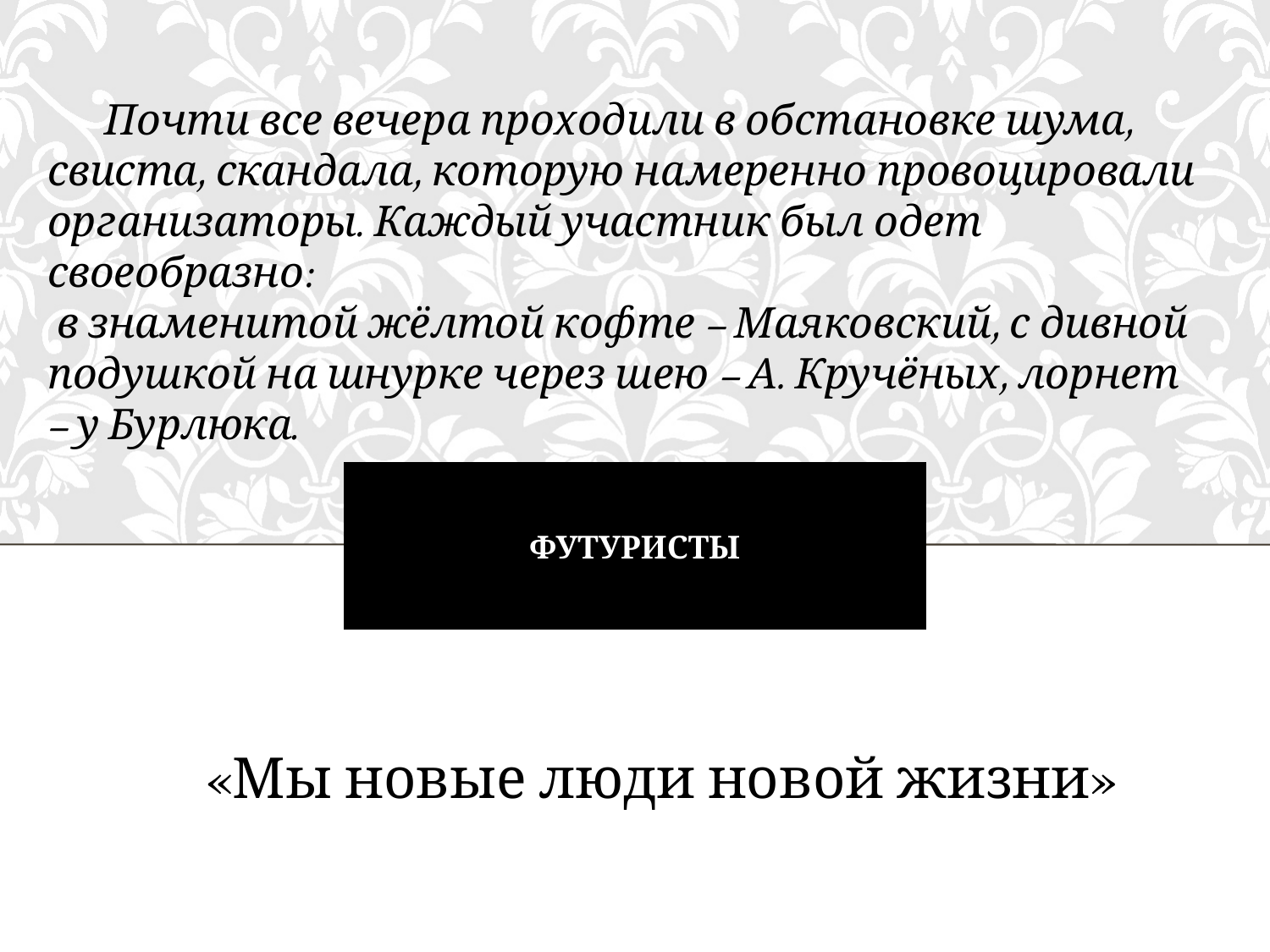

Почти все вечера проходили в обстановке шума, свиста, скандала, которую намеренно провоцировали организаторы. Каждый участник был одет своеобразно:
 в знаменитой жёлтой кофте – Маяковский, с дивной подушкой на шнурке через шею – А. Кручёных, лорнет – у Бурлюка.
# футуристы

«Мы новые люди новой жизни»